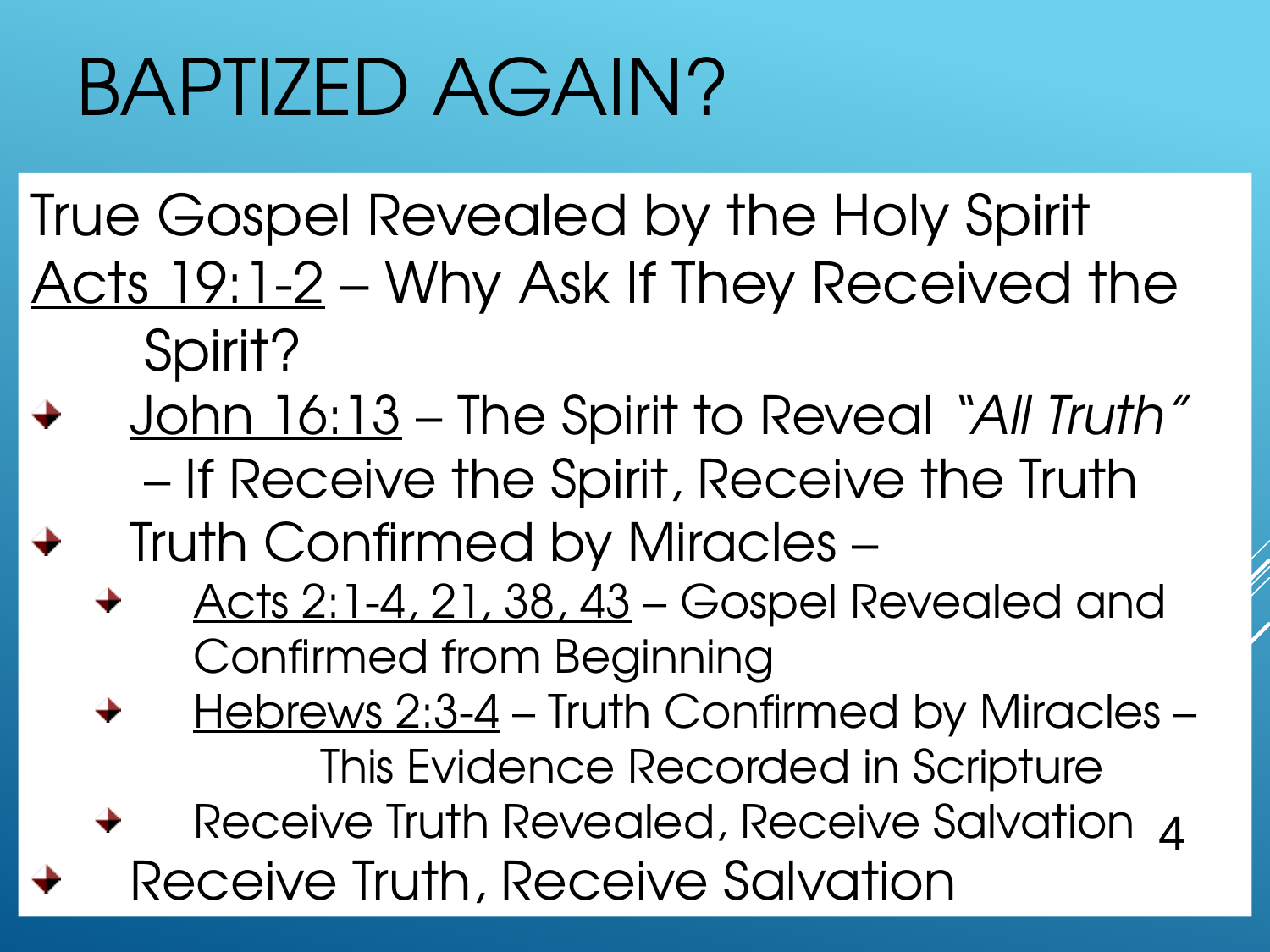

# BAPTIZED AGAIN?
True Gospel Revealed by the Holy Spirit
Acts 19:1-2 – Why Ask If They Received the Spirit?
John 16:13 – The Spirit to Reveal “All Truth”
 – If Receive the Spirit, Receive the Truth
Truth Confirmed by Miracles –
Acts 2:1-4, 21, 38, 43 – Gospel Revealed and Confirmed from Beginning
Hebrews 2:3-4 – Truth Confirmed by Miracles –
		This Evidence Recorded in Scripture
Receive Truth Revealed, Receive Salvation
Receive Truth, Receive Salvation
4